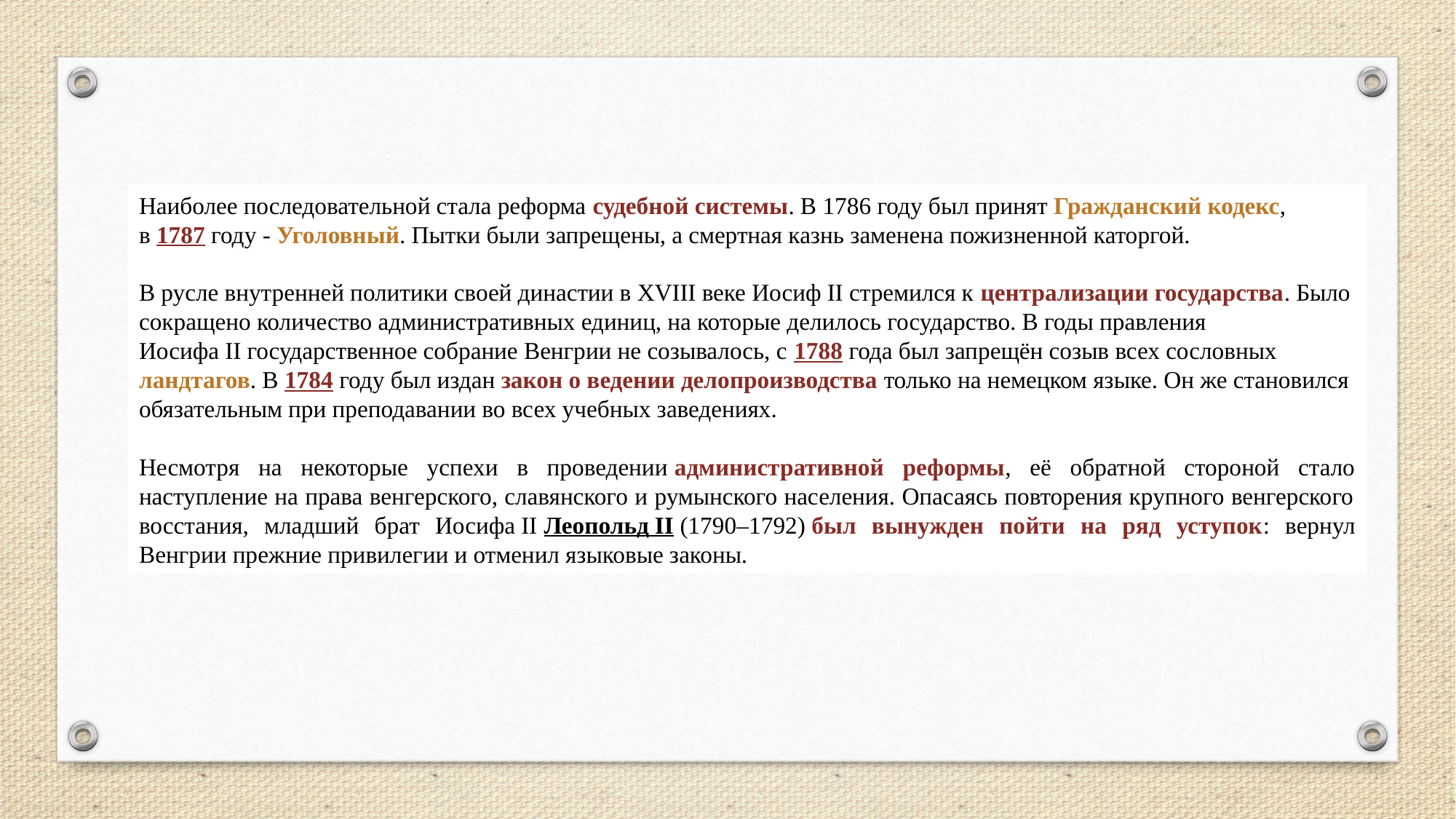

Наиболее последовательной стала реформа судебной системы. В 1786 году был принят Гражданский кодекс, в 1787 году - Уголовный. Пытки были запрещены, а смертная казнь заменена пожизненной каторгой.
В русле внутренней политики своей династии в XVIII веке Иосиф II стремился к централизации государства. Было сокращено количество административных единиц, на которые делилось государство. В годы правления Иосифа II государственное собрание Венгрии не созывалось, с 1788 года был запрещён созыв всех сословных ландтагов. В 1784 году был издан закон о ведении делопроизводства только на немецком языке. Он же становился обязательным при преподавании во всех учебных заведениях.
Несмотря на некоторые успехи в проведении административной реформы, её обратной стороной стало наступление на права венгерского, славянского и румынского населения. Опасаясь повторения крупного венгерского восстания, младший брат Иосифа II Леопольд II (1790–1792) был вынужден пойти на ряд уступок: вернул Венгрии прежние привилегии и отменил языковые законы.